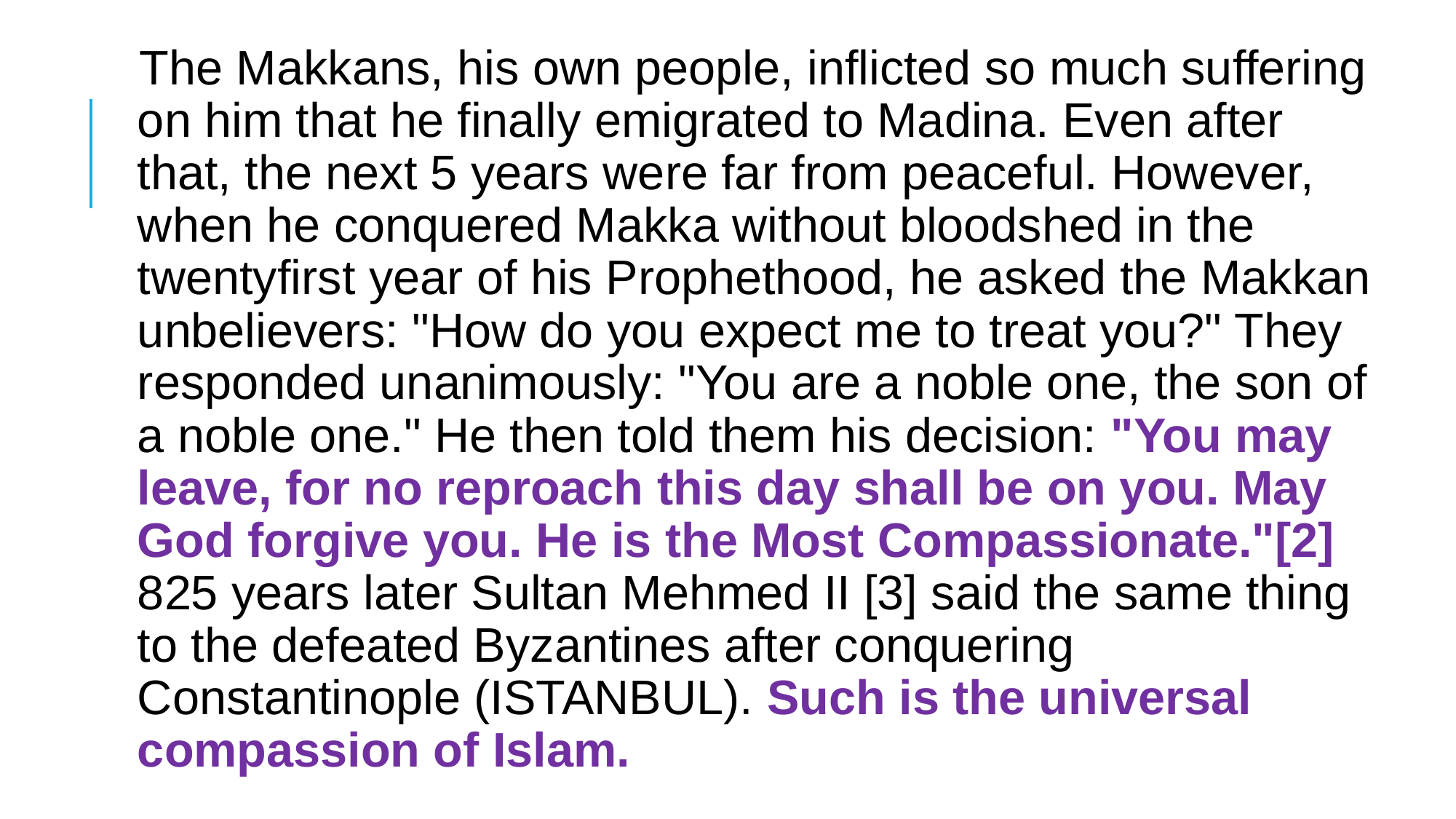

The Makkans, his own people, inflicted so much suffering on him that he finally emigrated to Madina. Even after that, the next 5 years were far from peaceful. However, when he conquered Makka without bloodshed in the twentyfirst year of his Prophethood, he asked the Makkan unbelievers: "How do you expect me to treat you?" They responded unanimously: "You are a noble one, the son of a noble one." He then told them his decision: "You may leave, for no reproach this day shall be on you. May God forgive you. He is the Most Compassionate."[2] 825 years later Sultan Mehmed II [3] said the same thing to the defeated Byzantines after conquering Constantinople (ISTANBUL). Such is the universal compassion of Islam.